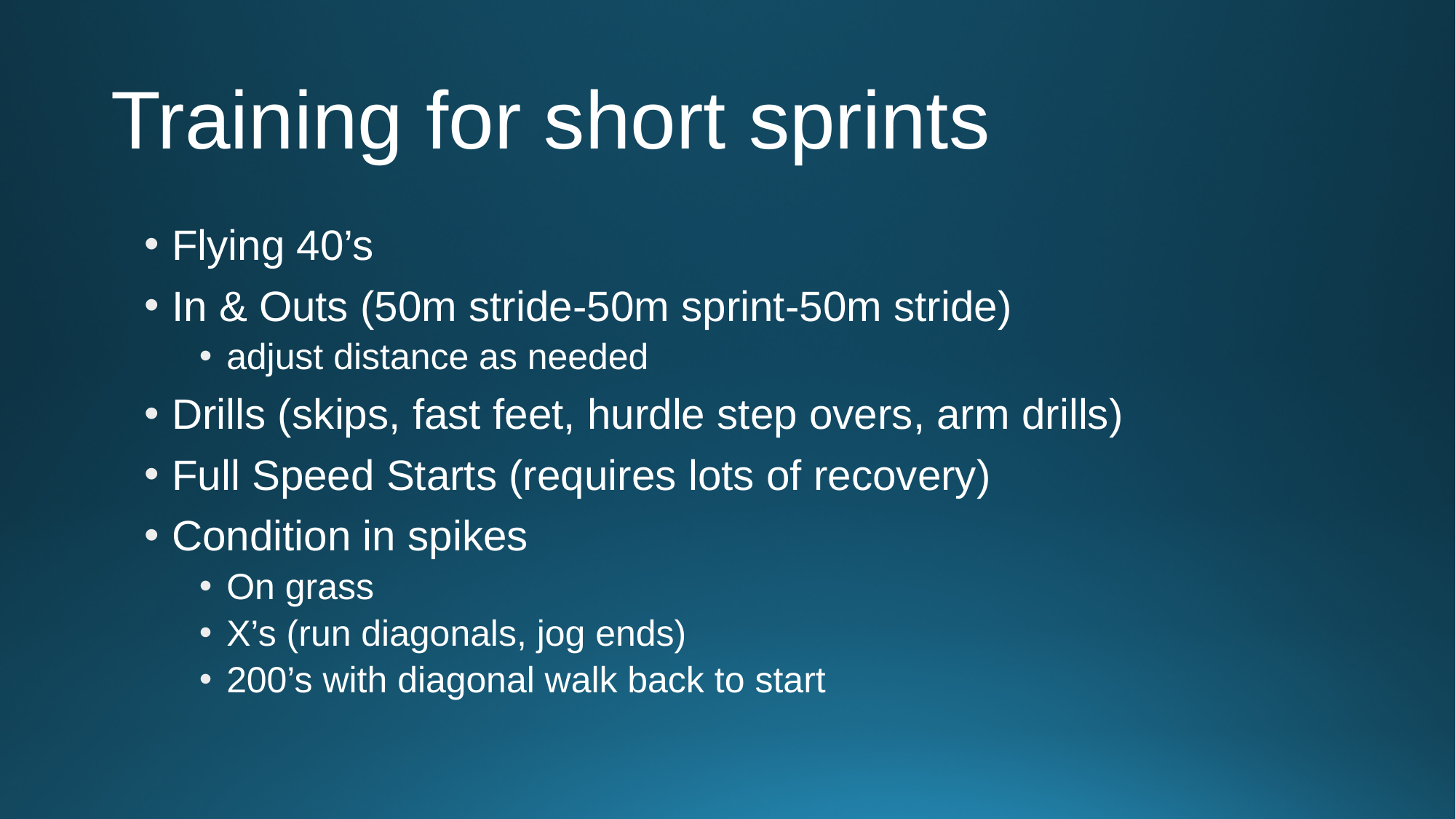

# Training for short sprints
Flying 40’s
In & Outs (50m stride-50m sprint-50m stride)
adjust distance as needed
Drills (skips, fast feet, hurdle step overs, arm drills)
Full Speed Starts (requires lots of recovery)
Condition in spikes
On grass
X’s (run diagonals, jog ends)
200’s with diagonal walk back to start